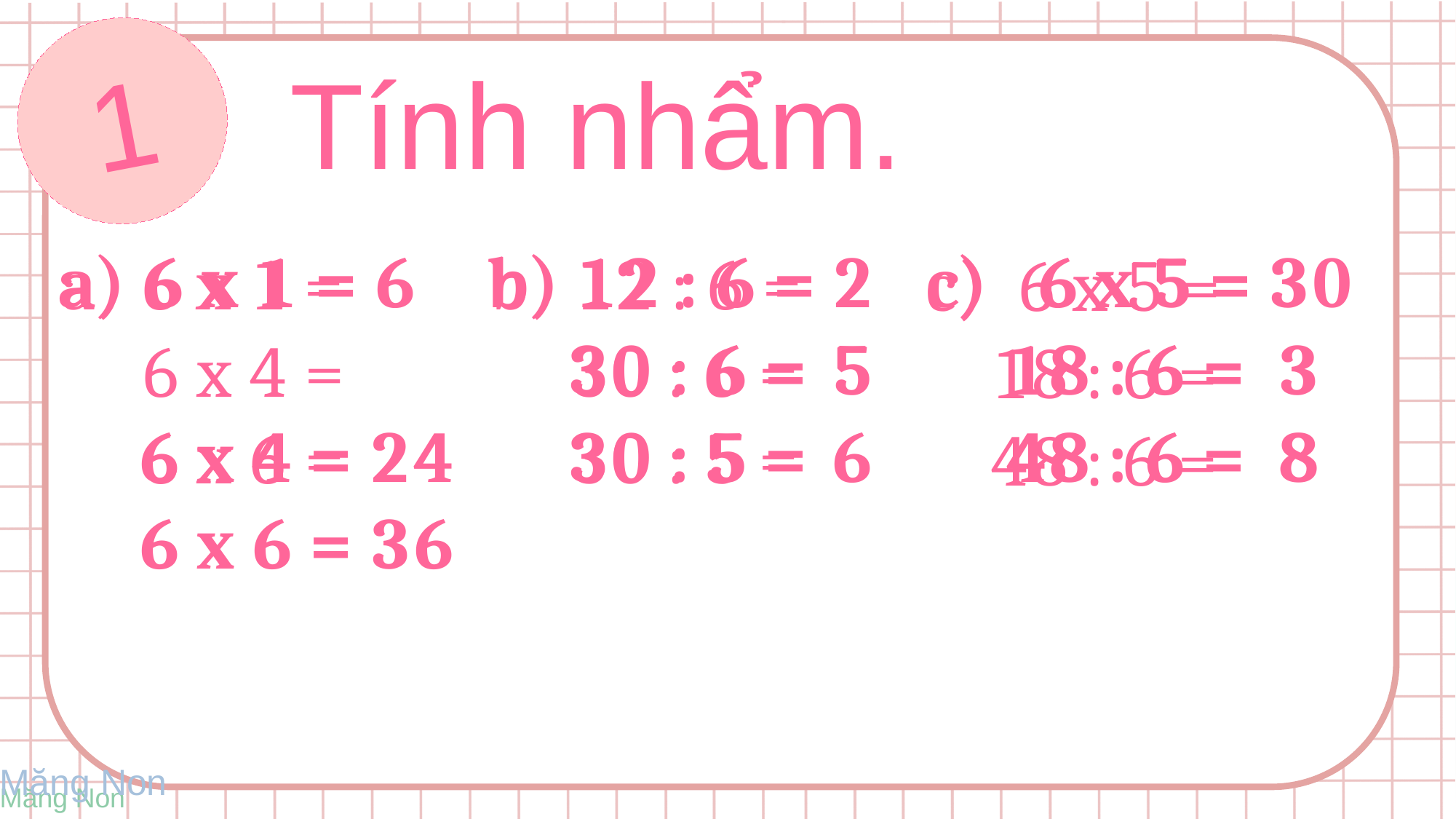

1
Tính nhẩm.
a) 6 x 1 = 6
     6 x 4 = 24
     6 x 6 = 36
b) 12 : 6 = 2
     30 : 6 =	 5
     30 : 5 =	 6
c)   6 x 5 = 30
     18 : 6 =  3
     48 : 6 =  8
a) 6 x 1 =
     6 x 4 =
     6 x 6 =
b) 12 : 6 =
     30 : 6 =
     30 : 5 =
c)  6 x 5 =
    18 : 6 =
    48 : 6 =